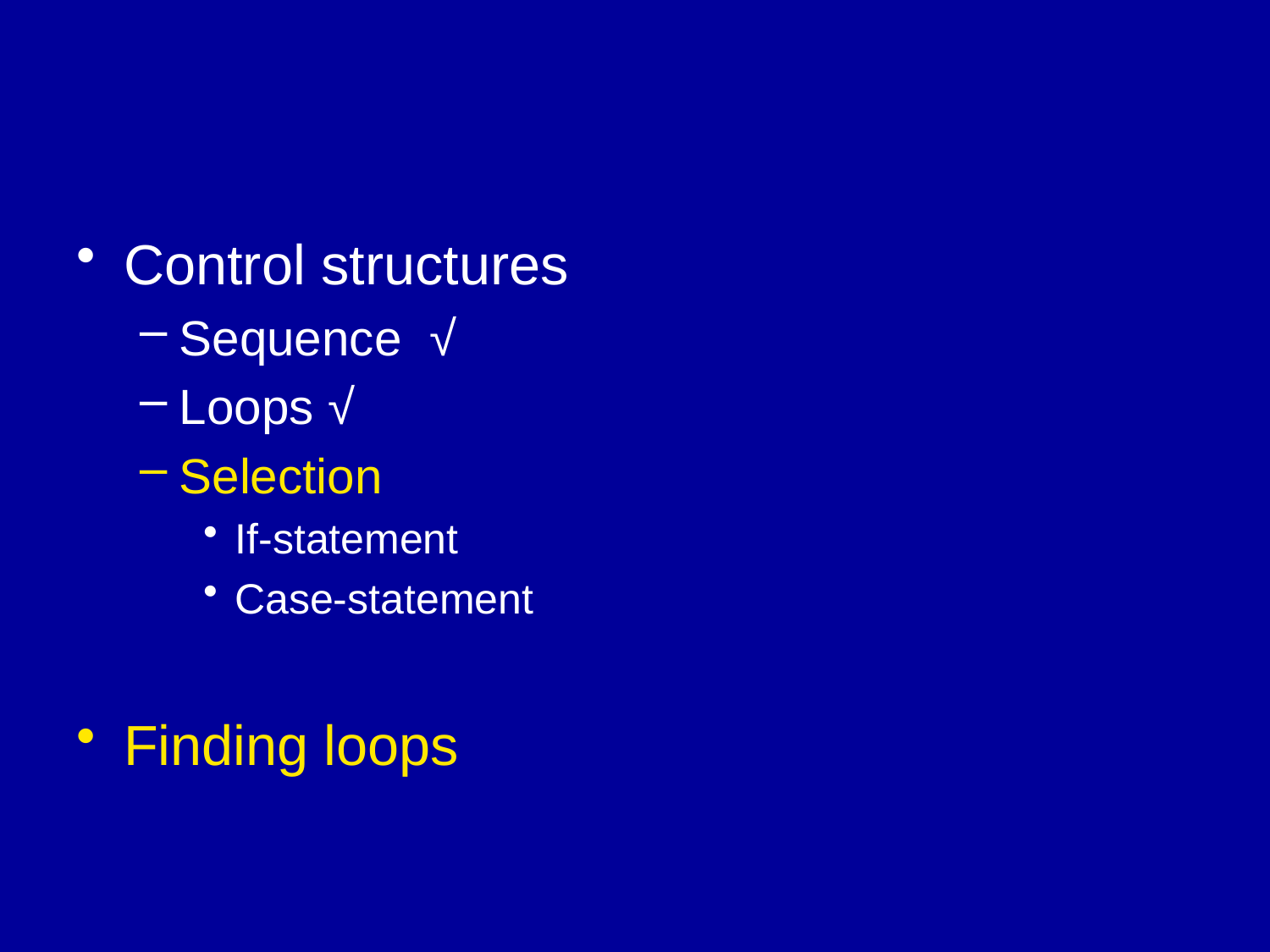

#
Control structures
Sequence  √
Loops √
Selection
If-statement
Case-statement

Finding loops